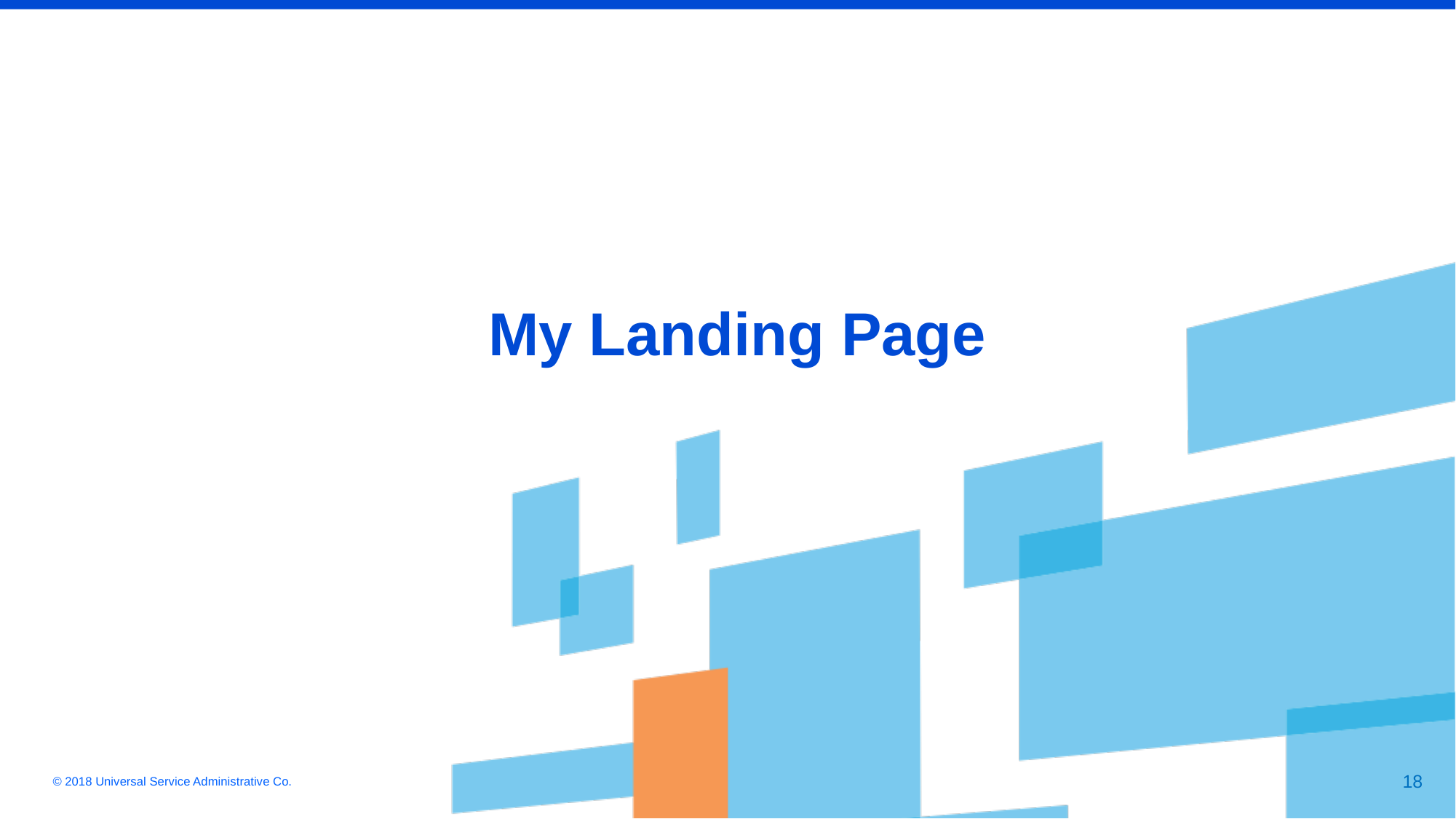

My Landing Page

© 2018 Universal Service Administrative Co.
18